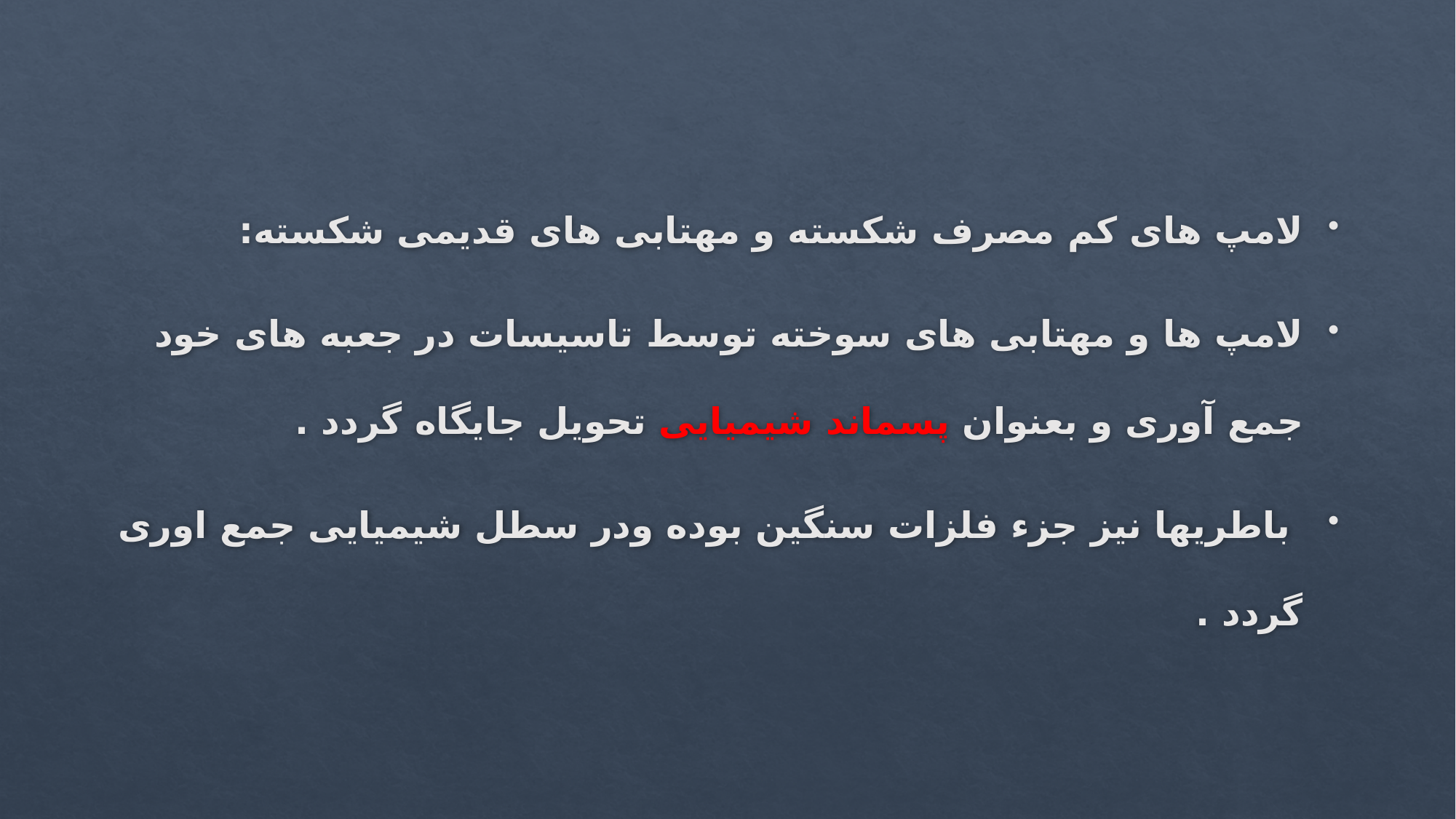

لامپ های کم مصرف شکسته و مهتابی های قدیمی شکسته:
لامپ ها و مهتابی های سوخته توسط تاسیسات در جعبه های خود جمع آوری و بعنوان پسماند شیمیایی تحویل جایگاه گردد .
 باطریها نیز جزء فلزات سنگین بوده ودر سطل شیمیایی جمع اوری گردد .